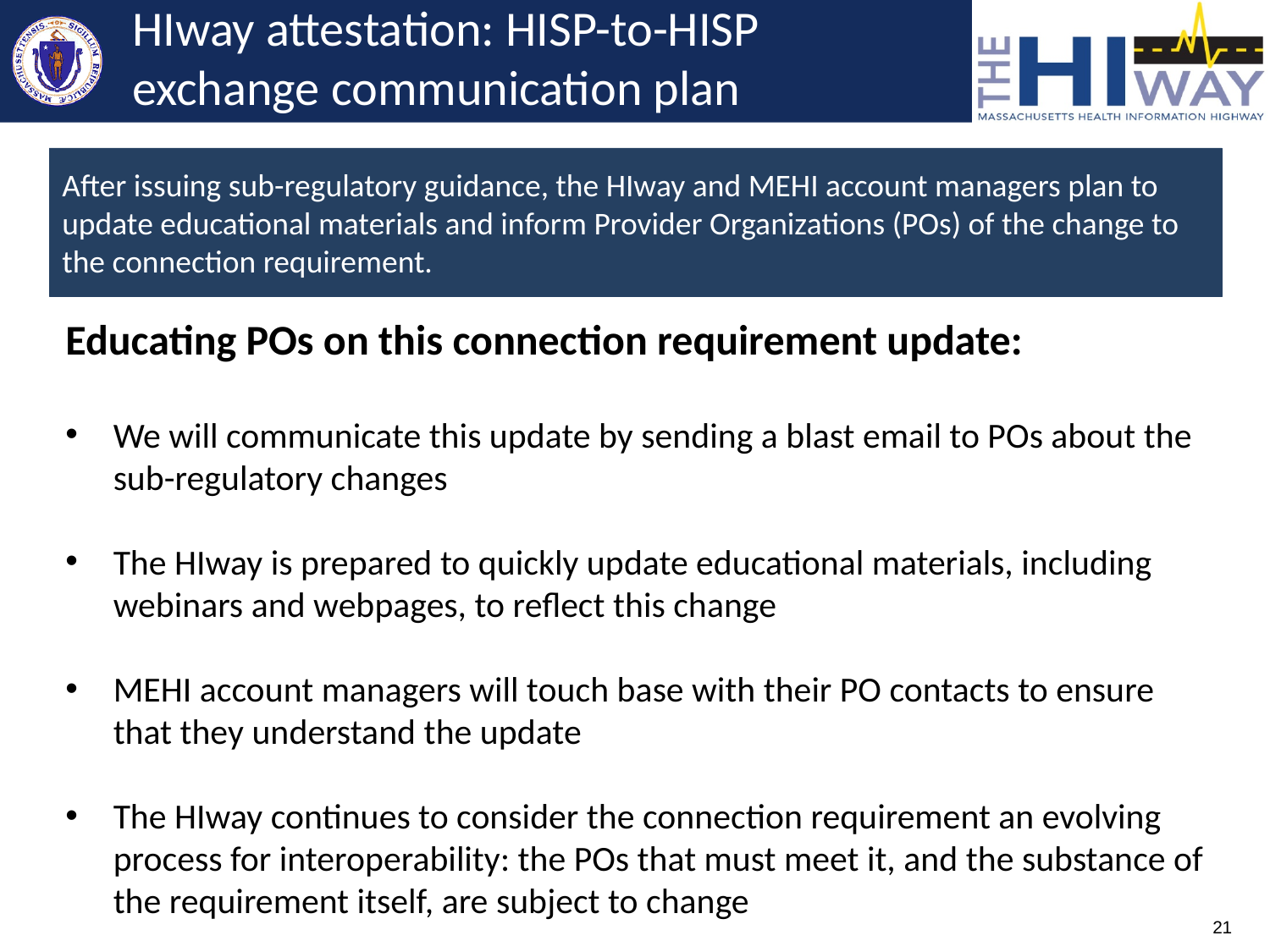

# HIway attestation: HISP-to-HISP exchange communication plan
After issuing sub-regulatory guidance, the HIway and MEHI account managers plan to update educational materials and inform Provider Organizations (POs) of the change to the connection requirement.
Educating POs on this connection requirement update:

We will communicate this update by sending a blast email to POs about the sub-regulatory changes

The HIway is prepared to quickly update educational materials, including webinars and webpages, to reflect this change

MEHI account managers will touch base with their PO contacts to ensure that they understand the update

The HIway continues to consider the connection requirement an evolving process for interoperability: the POs that must meet it, and the substance of the requirement itself, are subject to change
21